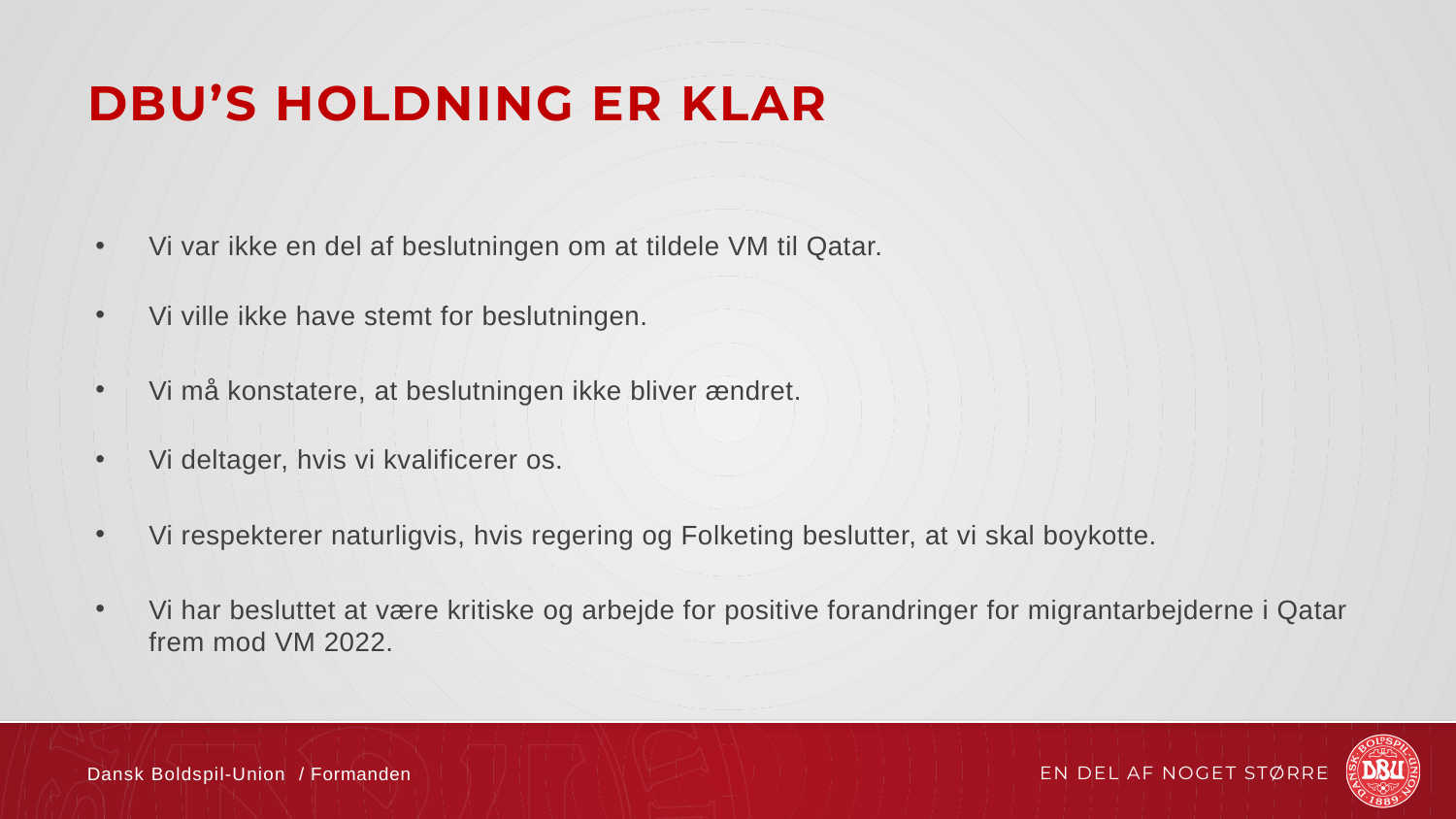

# DBU’s holdning er klar

Vi var ikke en del af beslutningen om at tildele VM til Qatar.
Vi ville ikke have stemt for beslutningen.

Vi må konstatere, at beslutningen ikke bliver ændret.
Vi deltager, hvis vi kvalificerer os.

Vi respekterer naturligvis, hvis regering og Folketing beslutter, at vi skal boykotte.

Vi har besluttet at være kritiske og arbejde for positive forandringer for migrantarbejderne i Qatar frem mod VM 2022.